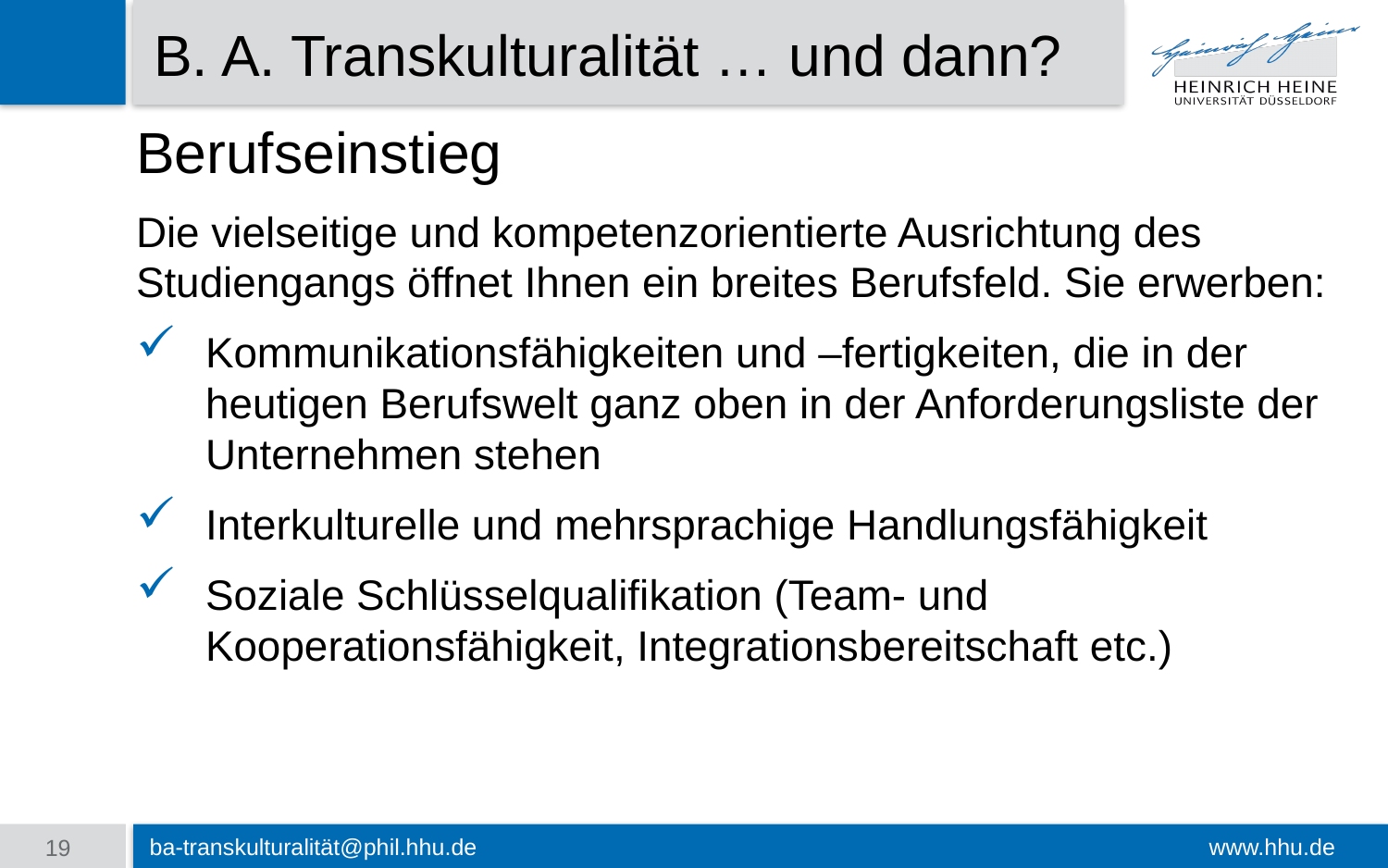

B. A. Transkulturalität … und dann?
Berufseinstieg
Die vielseitige und kompetenzorientierte Ausrichtung des Studiengangs öffnet Ihnen ein breites Berufsfeld. Sie erwerben:
Kommunikationsfähigkeiten und –fertigkeiten, die in der heutigen Berufswelt ganz oben in der Anforderungsliste der Unternehmen stehen
Interkulturelle und mehrsprachige Handlungsfähigkeit
Soziale Schlüsselqualifikation (Team- und Kooperationsfähigkeit, Integrationsbereitschaft etc.)
19
ba-transkulturalität@phil.hhu.de